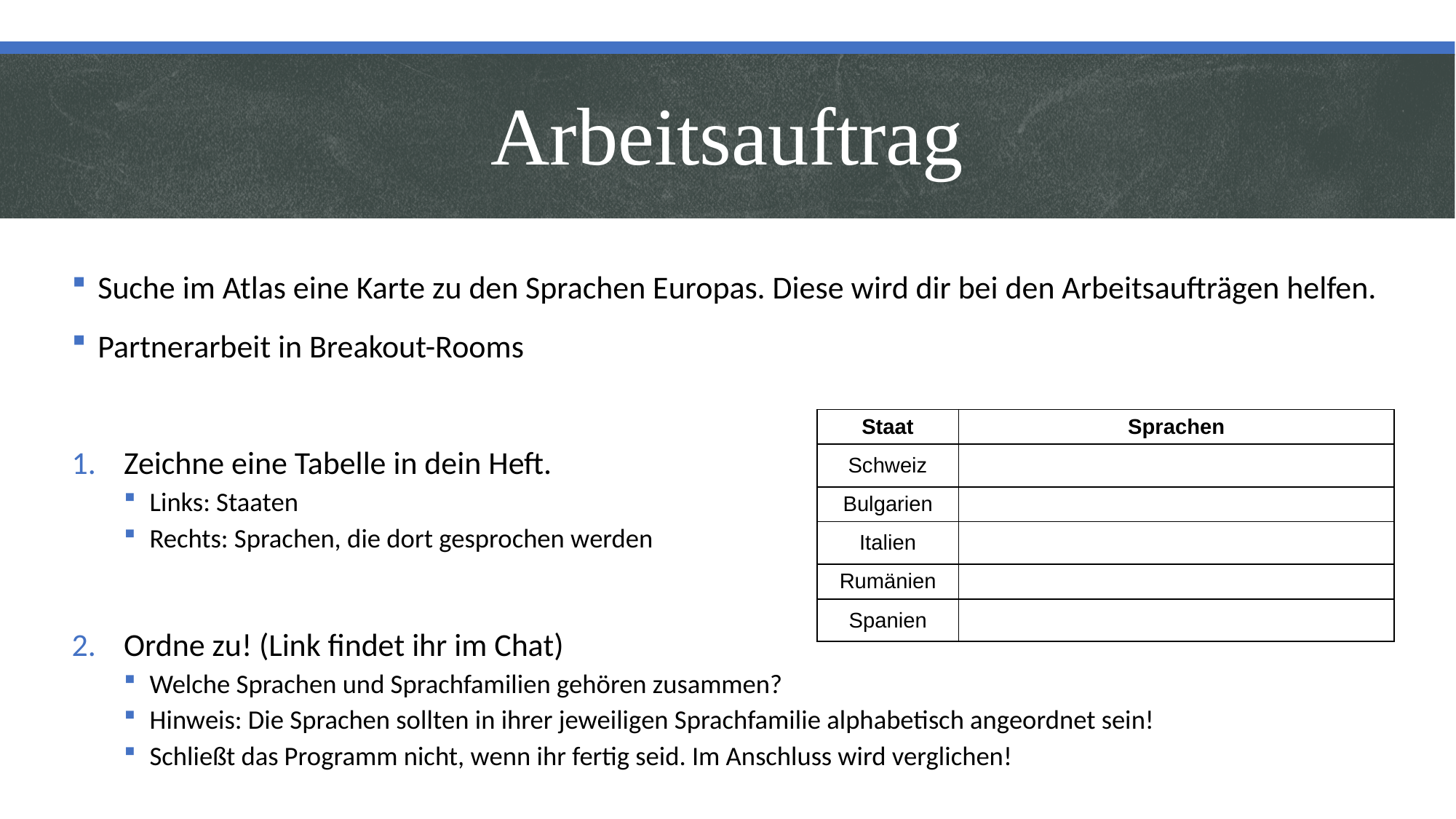

# Arbeitsauftrag
Suche im Atlas eine Karte zu den Sprachen Europas. Diese wird dir bei den Arbeitsaufträgen helfen.
Partnerarbeit in Breakout-Rooms

Zeichne eine Tabelle in dein Heft.
Links: Staaten
Rechts: Sprachen, die dort gesprochen werden

Ordne zu! (Link findet ihr im Chat)
Welche Sprachen und Sprachfamilien gehören zusammen?
Hinweis: Die Sprachen sollten in ihrer jeweiligen Sprachfamilie alphabetisch angeordnet sein!
Schließt das Programm nicht, wenn ihr fertig seid. Im Anschluss wird verglichen!

| Staat | Sprachen |
| --- | --- |
| Schweiz |  |
| Bulgarien |  |
| Italien |  |
| Rumänien |  |
| Spanien |  |